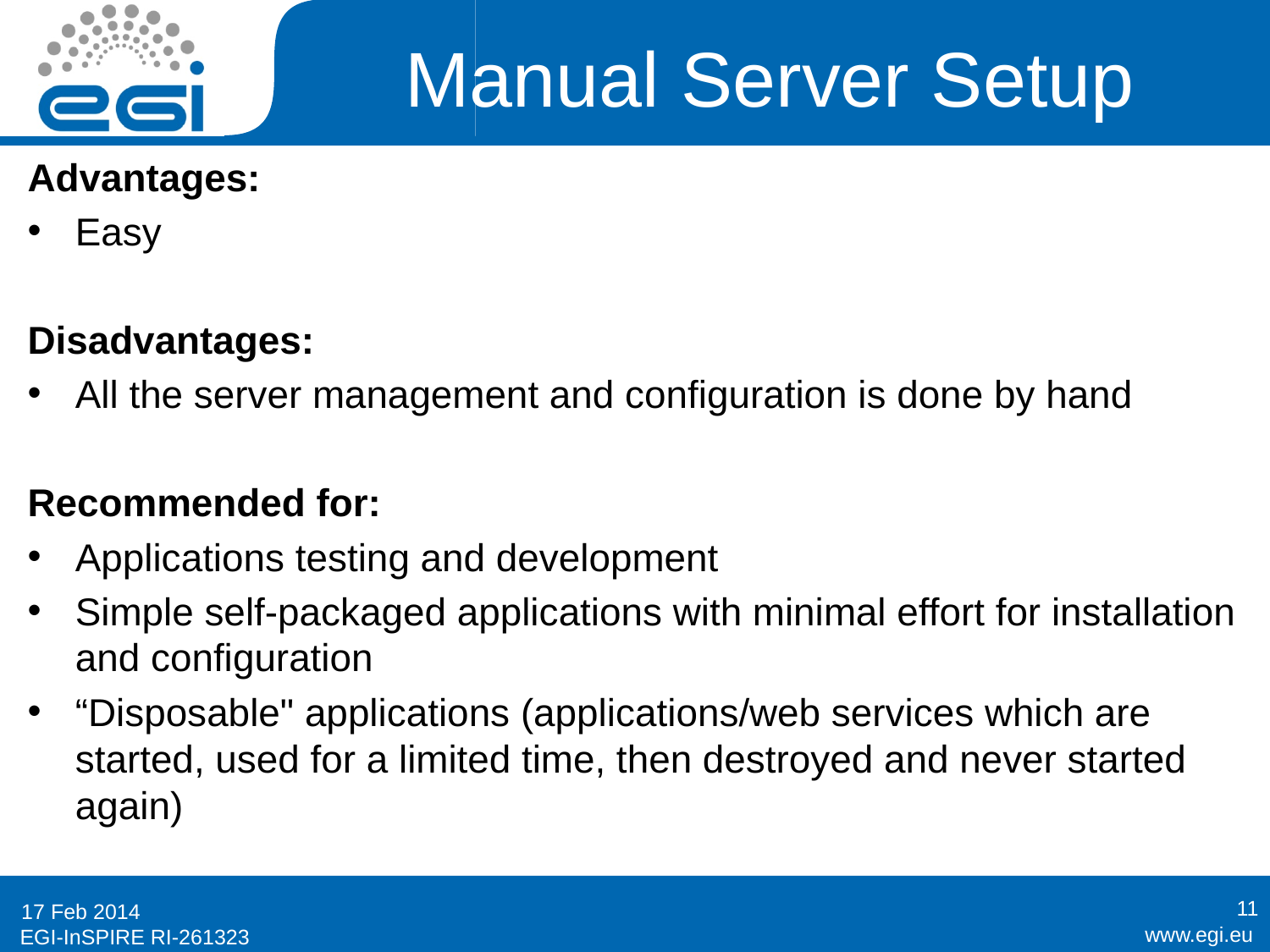

# Manual Server Setup
Advantages:
Easy

Disadvantages:
All the server management and configuration is done by hand

Recommended for:
Applications testing and development
Simple self-packaged applications with minimal effort for installation and configuration
“Disposable" applications (applications/web services which are started, used for a limited time, then destroyed and never started again)
11
17 Feb 2014